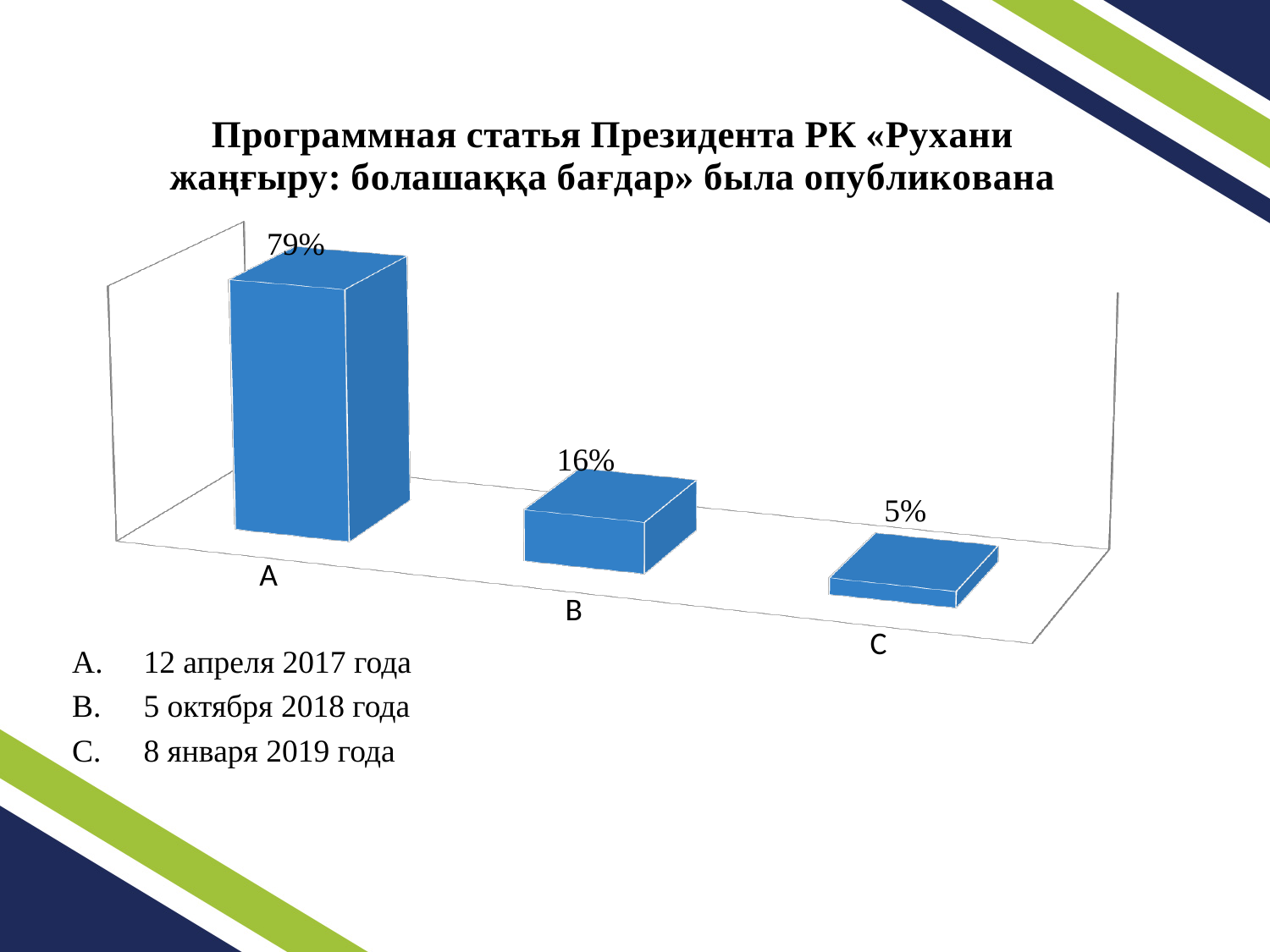

[unsupported chart]

12 апреля 2017 года
5 октября 2018 года
8 января 2019 года